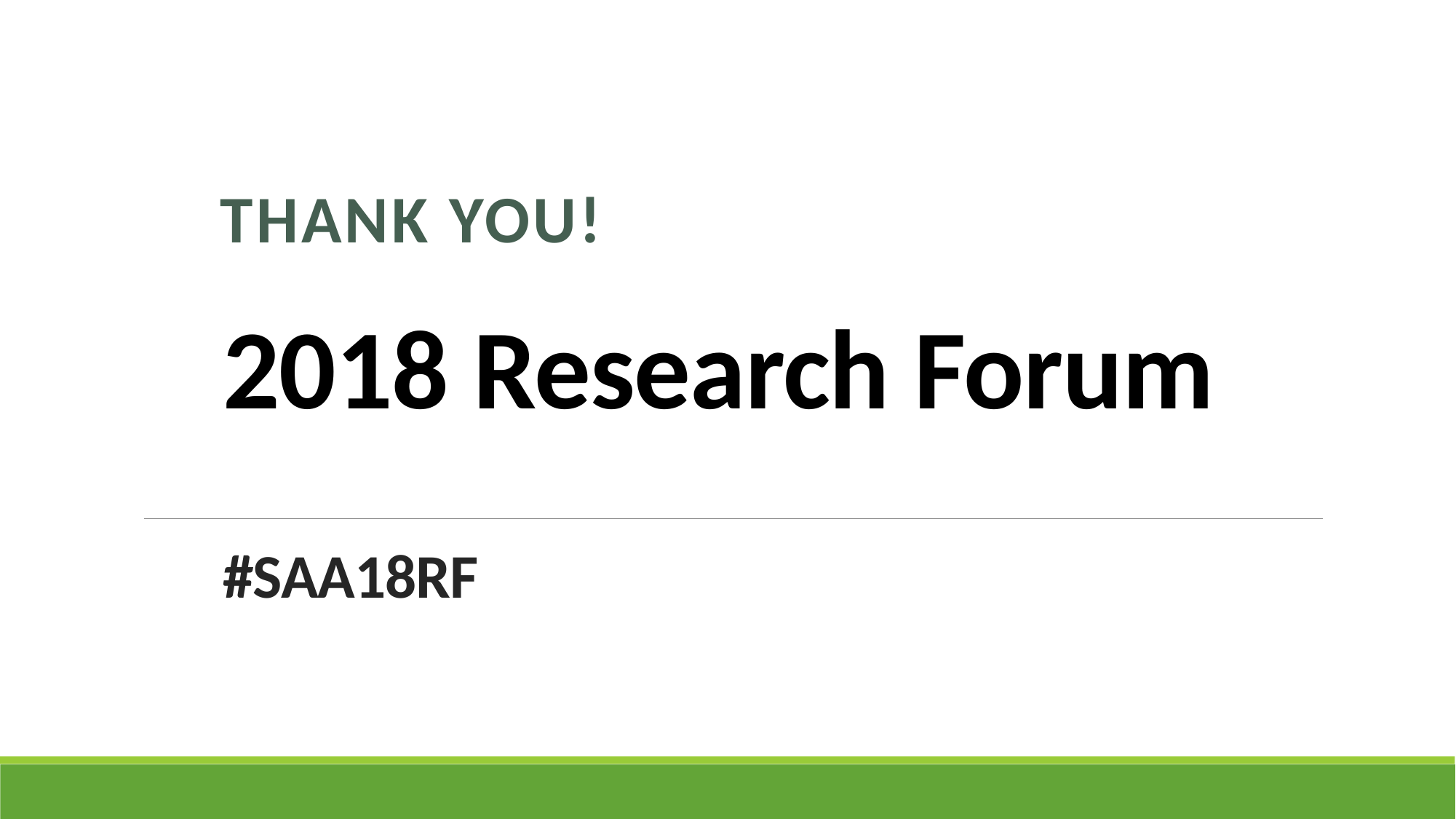

Thank you!
# 2018 Research Forum #SAA18RF